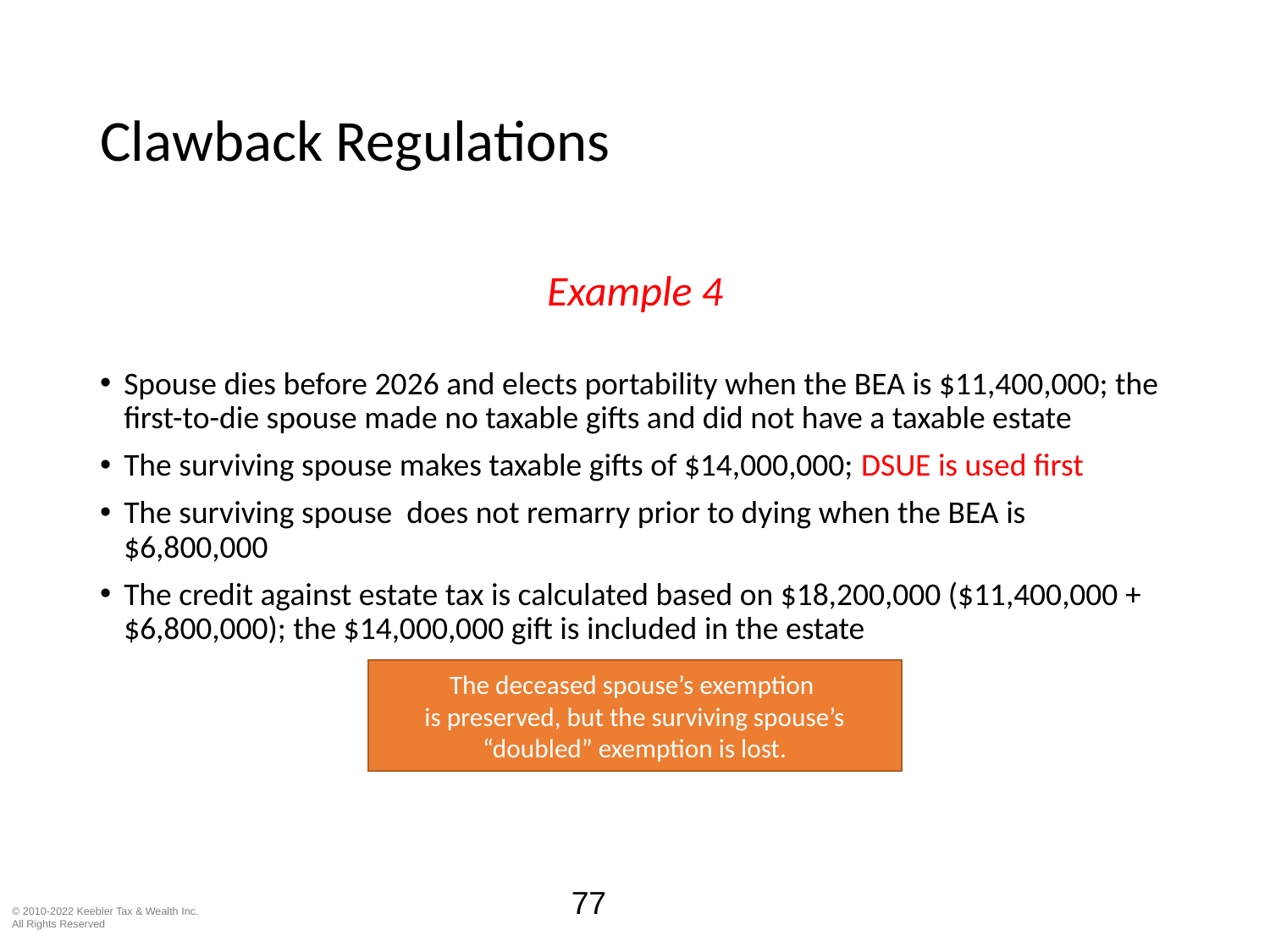

# Clawback Regulations
Example 4
Spouse dies before 2026 and elects portability when the BEA is $11,400,000; the first-to-die spouse made no taxable gifts and did not have a taxable estate
The surviving spouse makes taxable gifts of $14,000,000; DSUE is used first
The surviving spouse  does not remarry prior to dying when the BEA is $6,800,000
The credit against estate tax is calculated based on $18,200,000 ($11,400,000 + $6,800,000); the $14,000,000 gift is included in the estate

The deceased spouse’s exemption
is preserved, but the surviving spouse’s “doubled” exemption is lost.